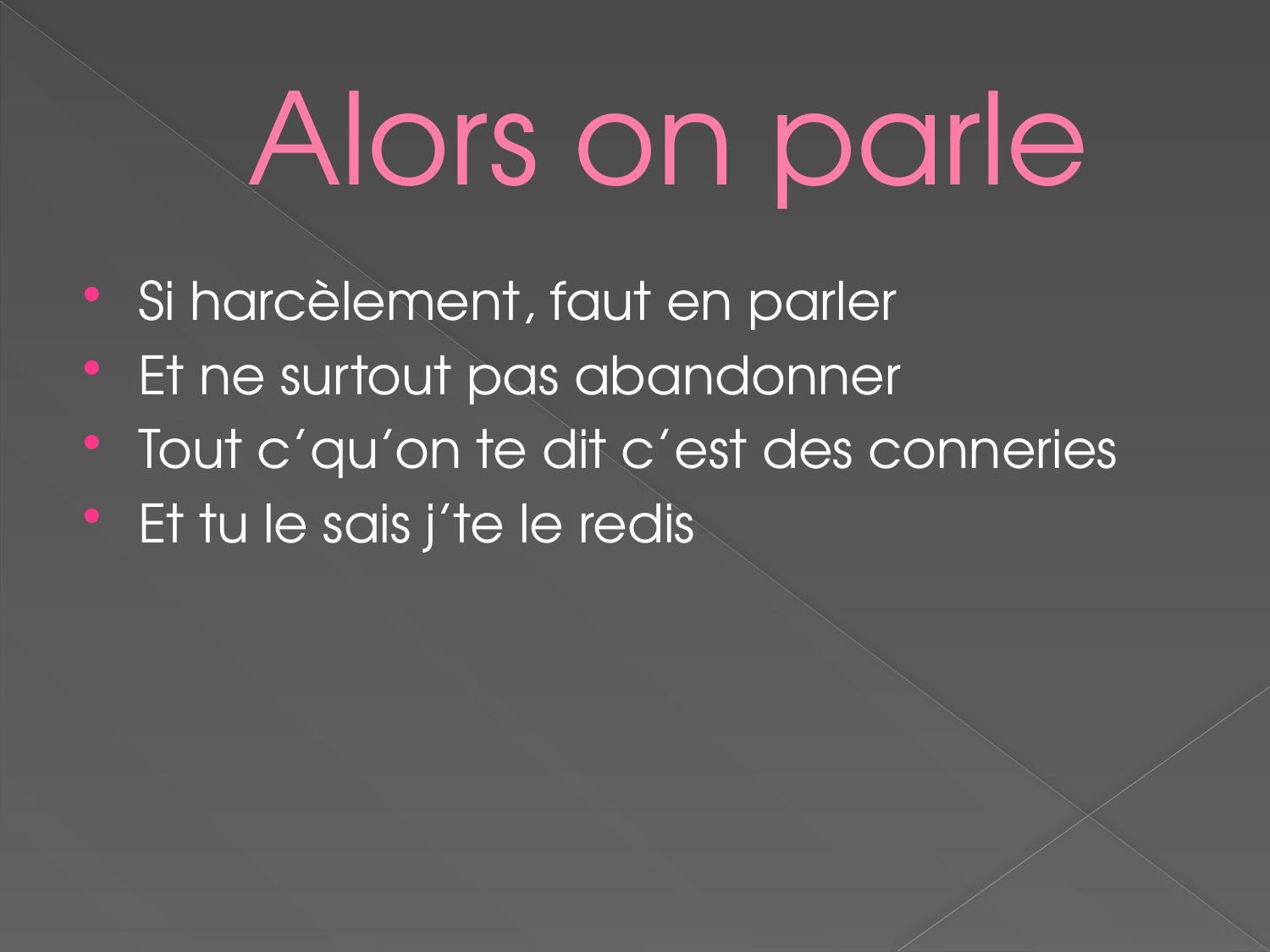

# Alors on parle
Si harcèlement, faut en parler
Et ne surtout pas abandonner
Tout c’qu’on te dit c’est des conneries
Et tu le sais j’te le redis